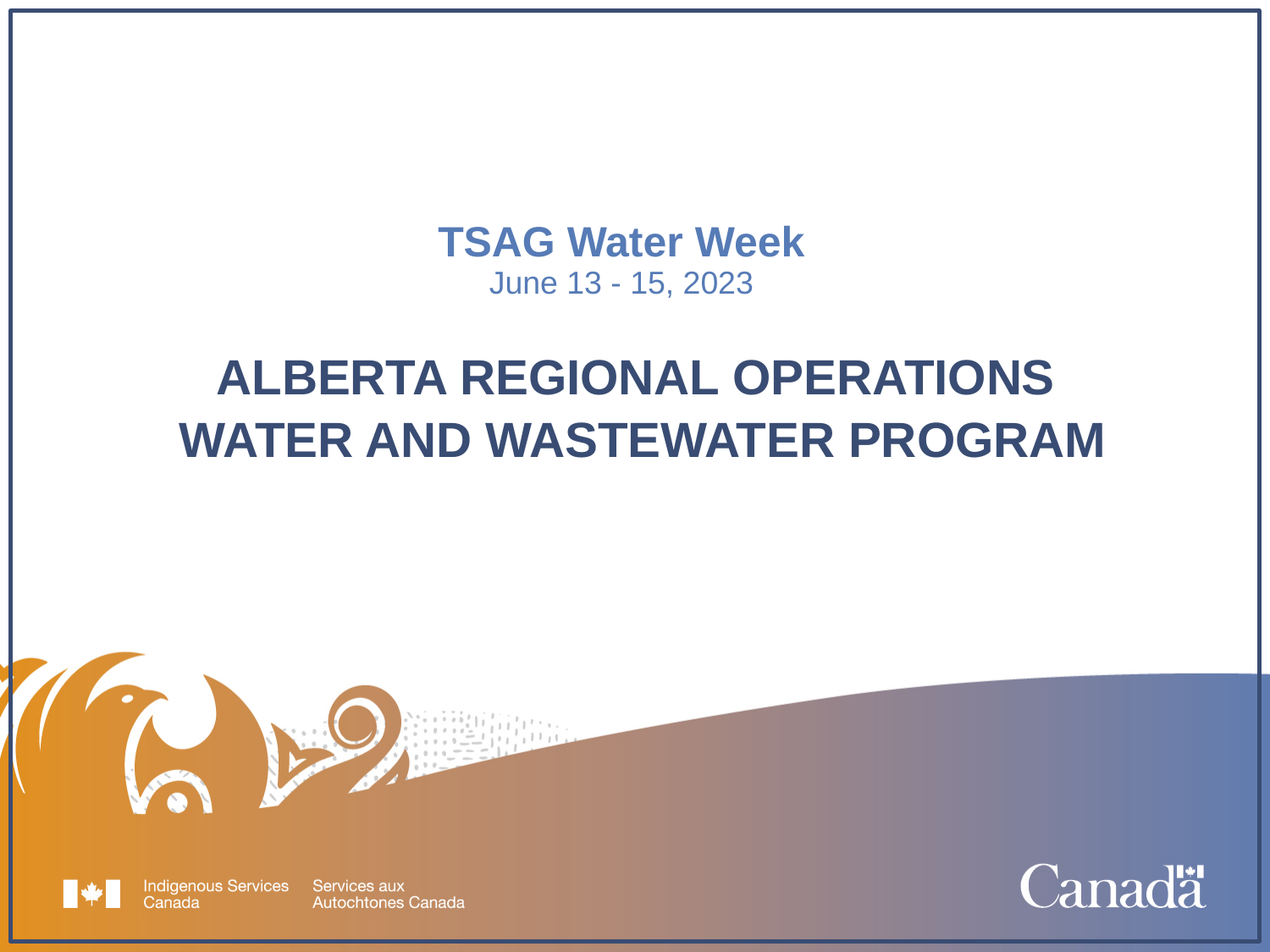

TSAG Water Week
June 13 - 15, 2023
ALBERTA REGIONAL OPERATIONS
WATER AND WASTEWATER PROGRAM